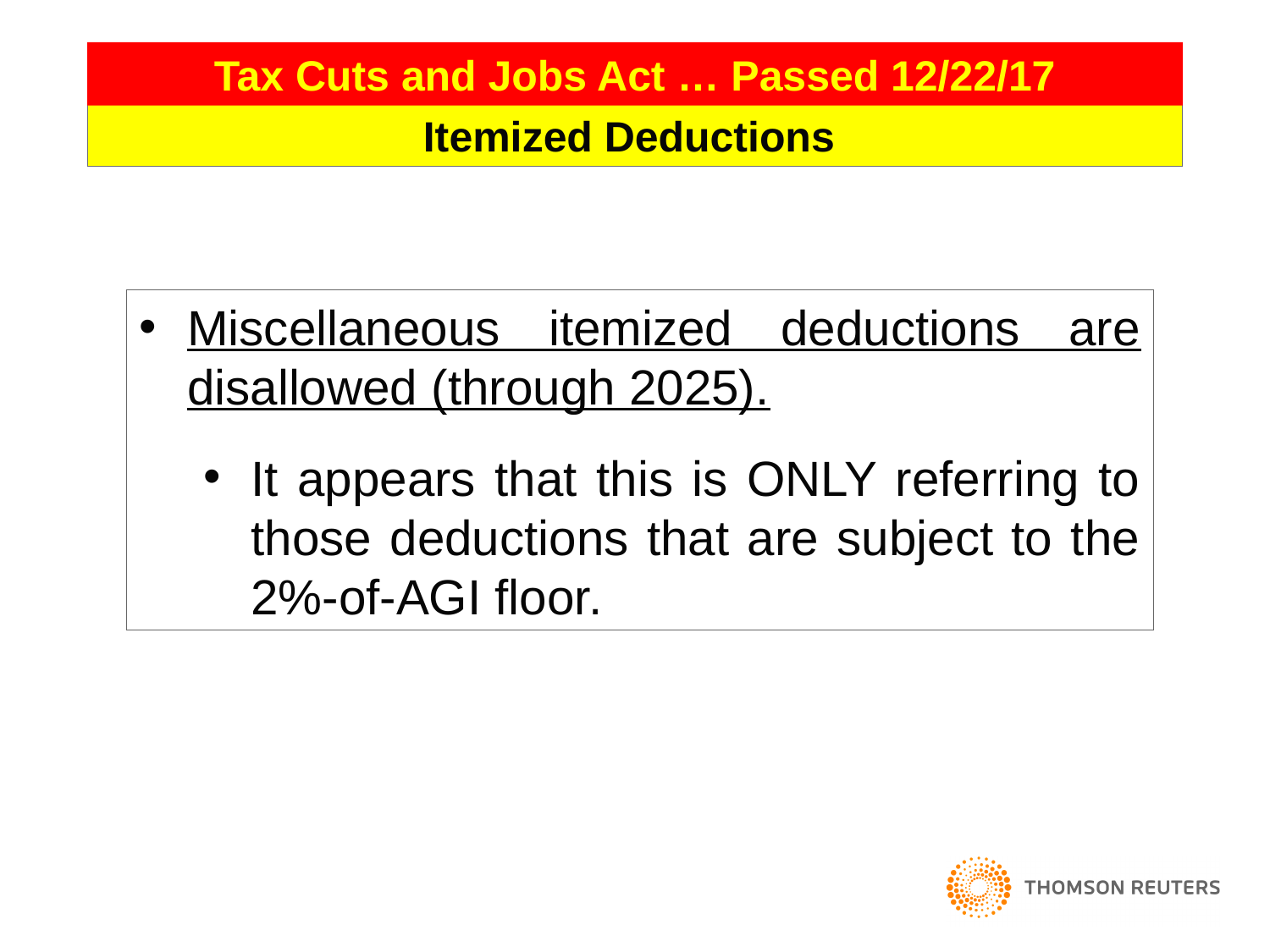

11
Tax Cuts and Jobs Act … Passed 12/22/17
Itemized Deductions
Miscellaneous itemized deductions are disallowed (through 2025).
It appears that this is ONLY referring to those deductions that are subject to the 2%-of-AGI floor.